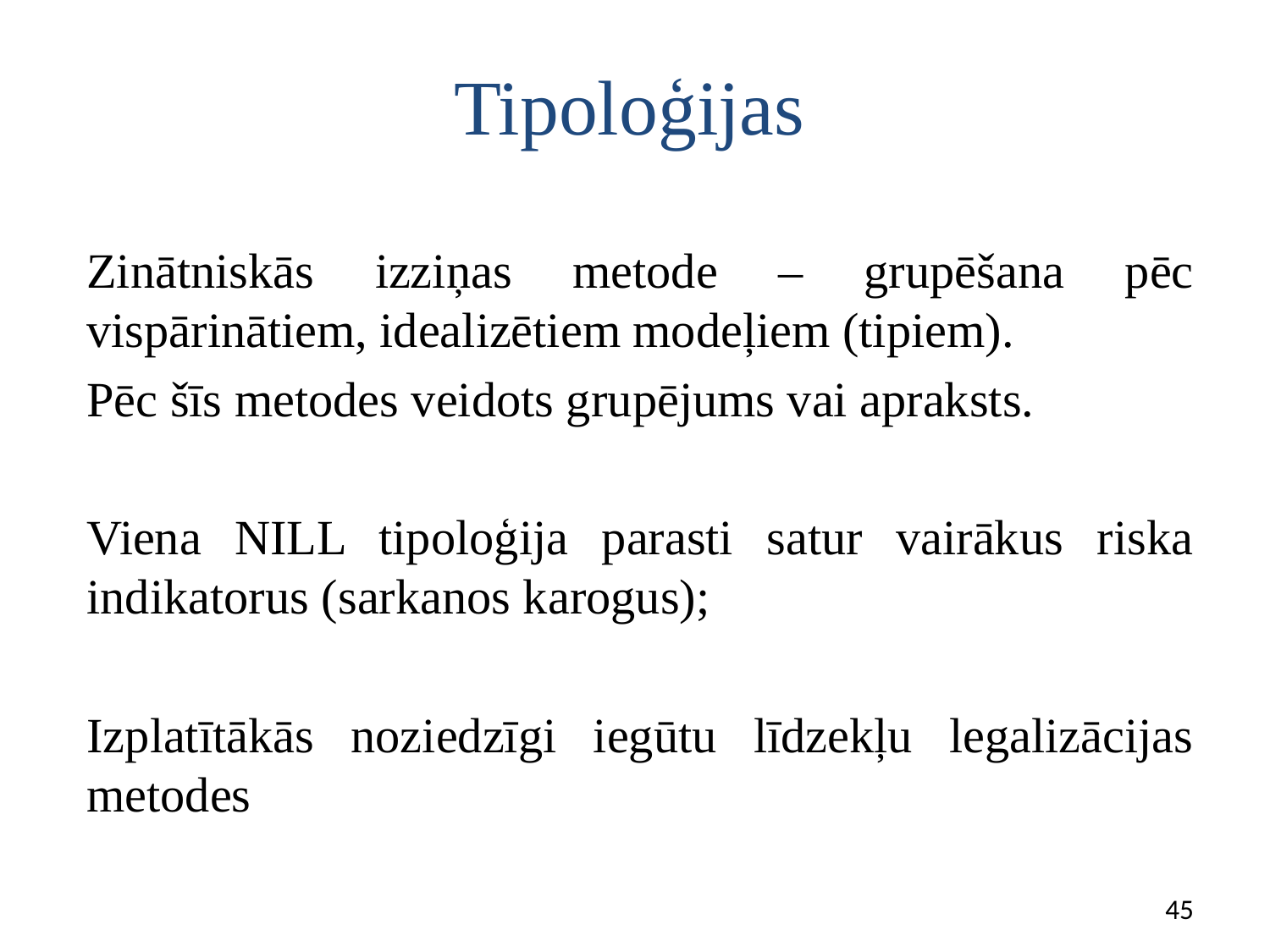

# Tipoloģijas
Zinātniskās izziņas metode – grupēšana pēc vispārinātiem, idealizētiem modeļiem (tipiem).
Pēc šīs metodes veidots grupējums vai apraksts.

Viena NILL tipoloģija parasti satur vairākus riska indikatorus (sarkanos karogus);

Izplatītākās noziedzīgi iegūtu līdzekļu legalizācijas metodes
45